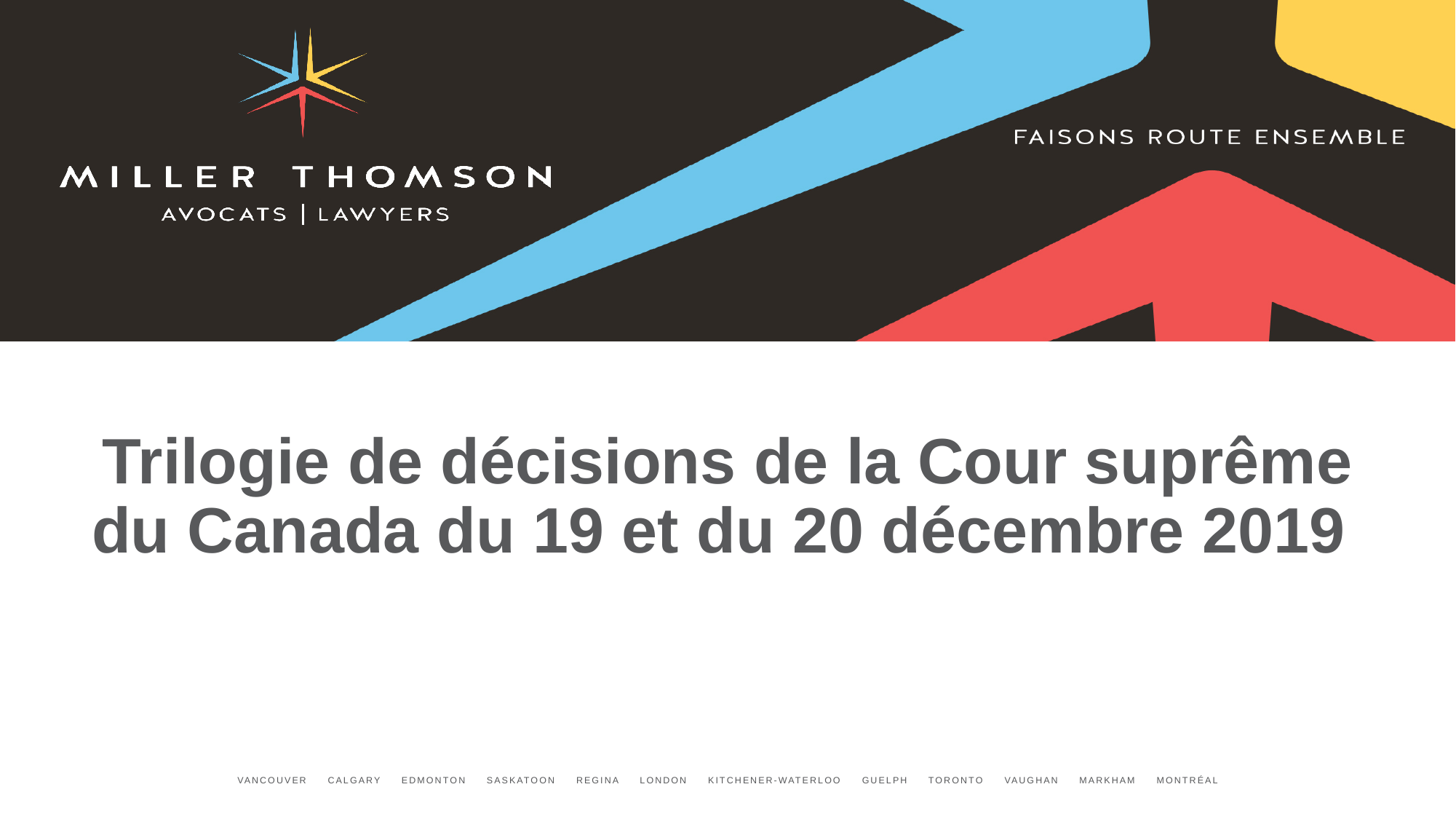

# Trilogie de décisions de la Cour suprême du Canada du 19 et du 20 décembre 2019